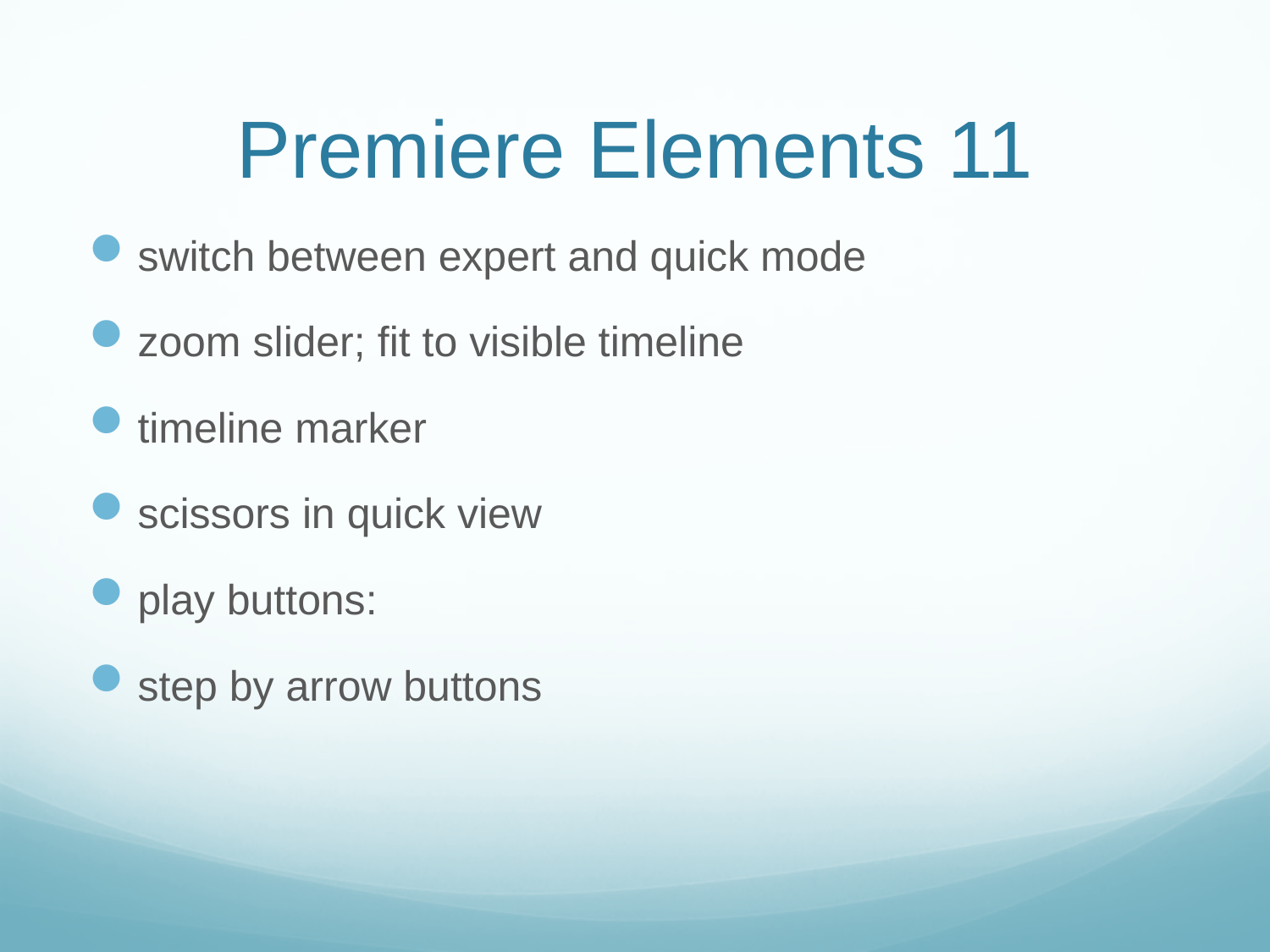

# Premiere Elements 11
switch between expert and quick mode
zoom slider; fit to visible timeline
timeline marker
scissors in quick view
play buttons:
step by arrow buttons